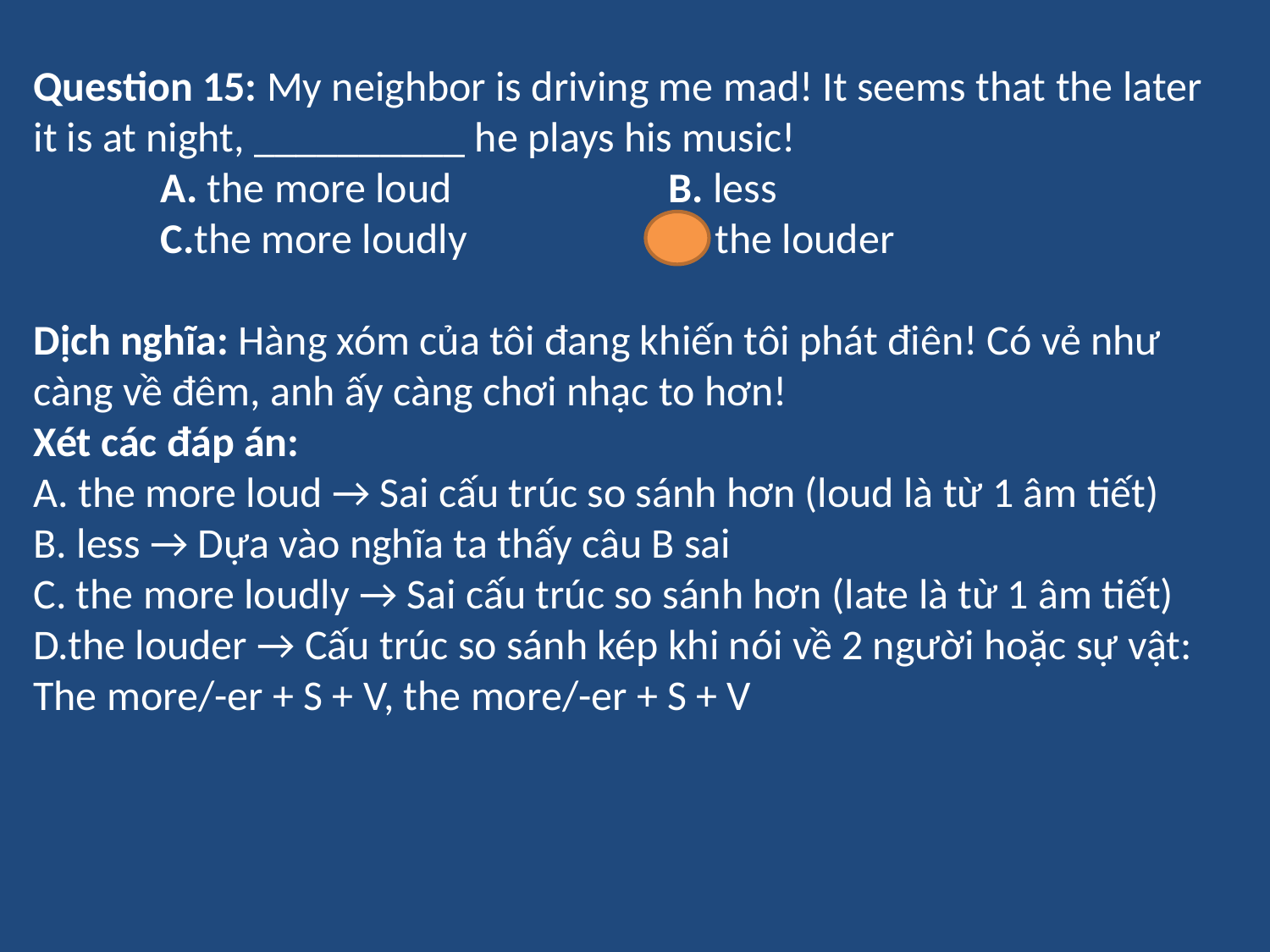

Question 15: My neighbor is driving me mad! It seems that the later it is at night, __________ he plays his music!
	A. the more loud		B. less
	C.the more loudly		D. the louder

Dịch nghĩa: Hàng xóm của tôi đang khiến tôi phát điên! Có vẻ như càng về đêm, anh ấy càng chơi nhạc to hơn!
Xét các đáp án:
A. the more loud → Sai cấu trúc so sánh hơn (loud là từ 1 âm tiết)
B. less → Dựa vào nghĩa ta thấy câu B sai
C. the more loudly → Sai cấu trúc so sánh hơn (late là từ 1 âm tiết)
D.the louder → Cấu trúc so sánh kép khi nói về 2 người hoặc sự vật:
The more/-er + S + V, the more/-er + S + V